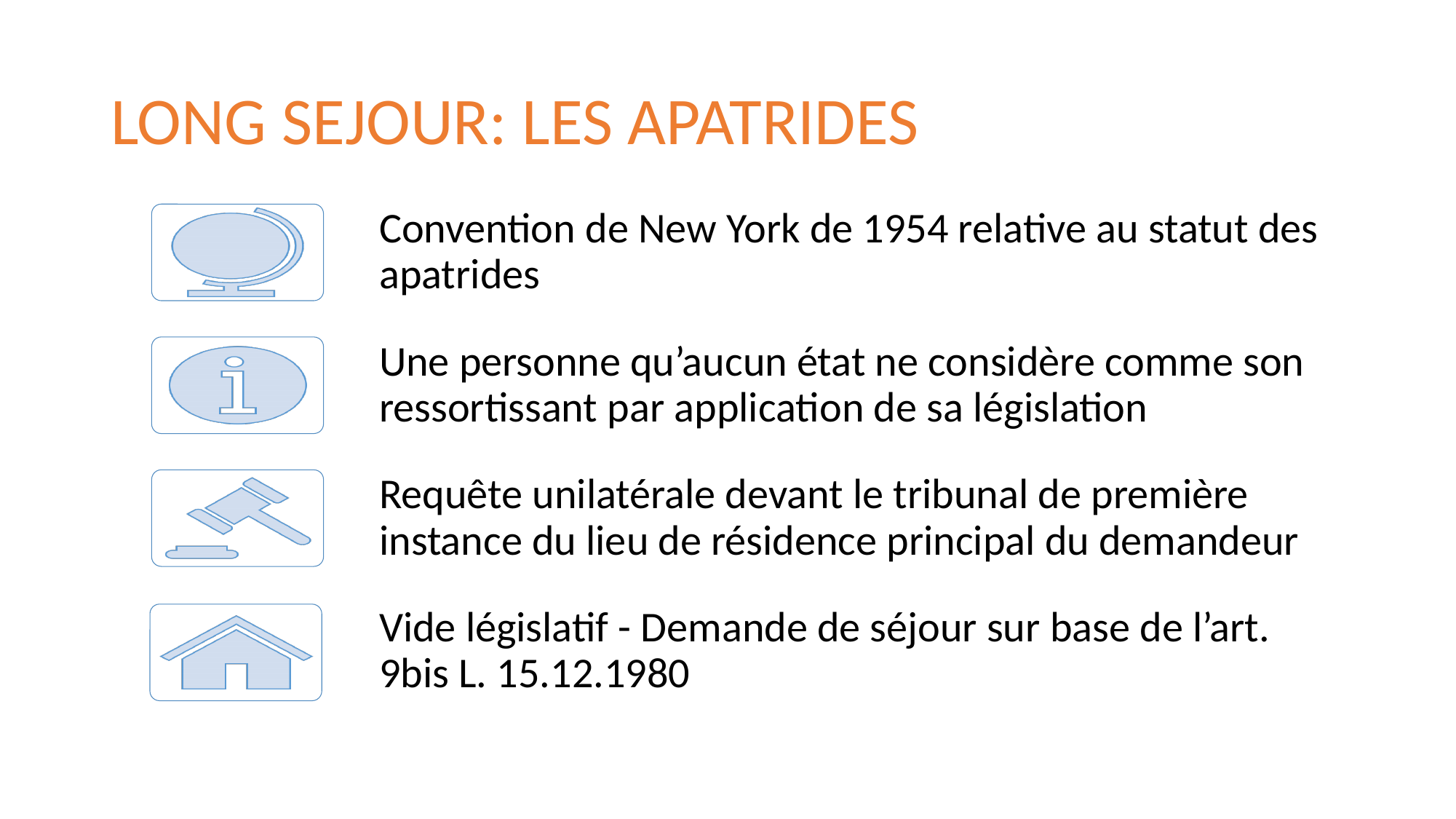

# LONG SEJOUR: LES APATRIDES
Convention de New York de 1954 relative au statut des apatrides
Une personne qu’aucun état ne considère comme son ressortissant par application de sa législation
Requête unilatérale devant le tribunal de première instance du lieu de résidence principal du demandeur
Vide législatif - Demande de séjour sur base de l’art. 9bis L. 15.12.1980